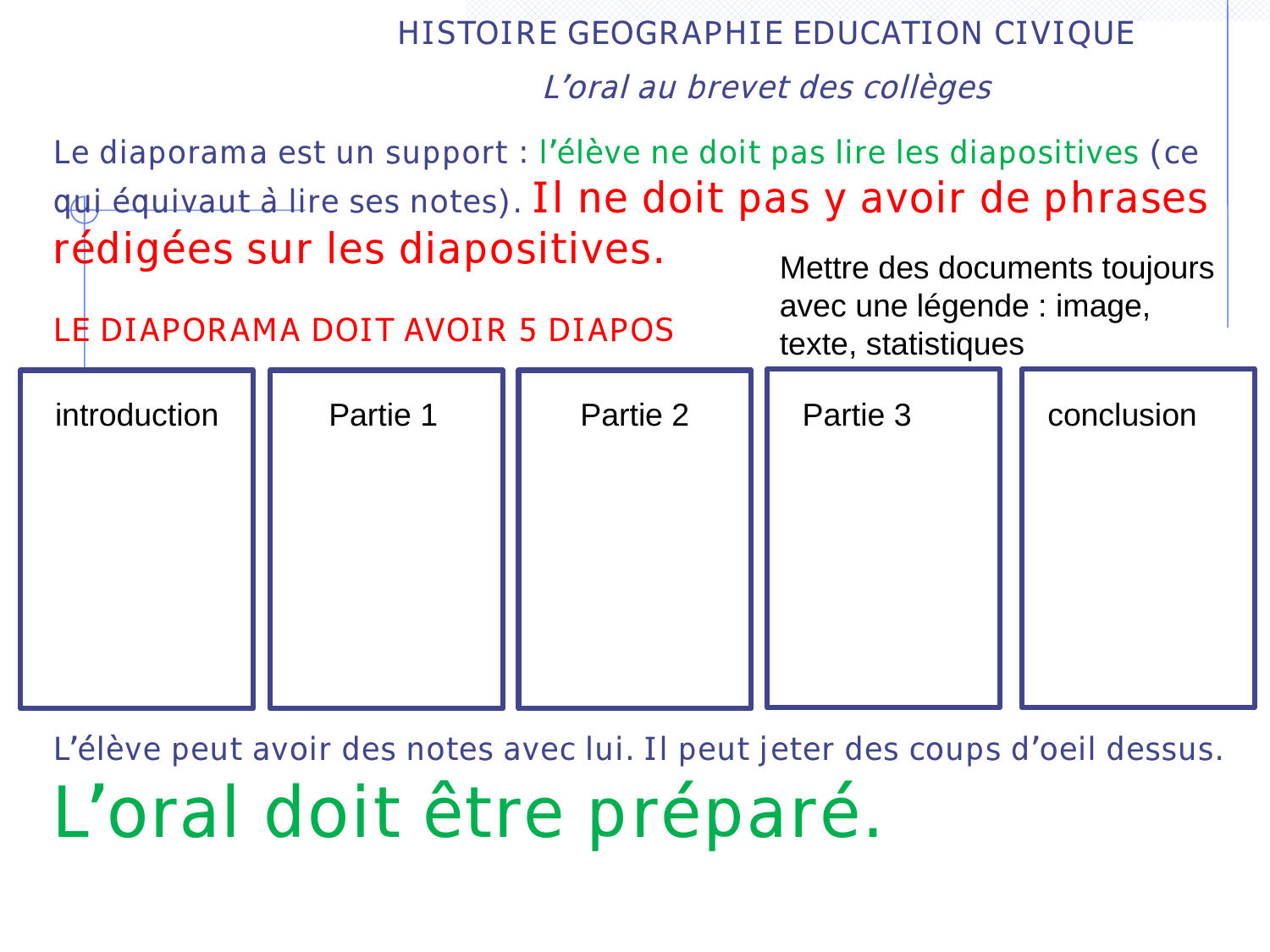

HISTOIRE GEOGRAPHIE EDUCATION CIVIQUE
L’oral au brevet des collèges

Le diaporama est un support : l’élève ne doit pas lire les diapositives (ce qui équivaut à lire ses notes). Il ne doit pas y avoir de phrases rédigées sur les diapositives.

LE DIAPORAMA DOIT AVOIR 5 DIAPOS

L’élève peut avoir des notes avec lui. Il peut jeter des coups d’oeil dessus. L’oral doit être préparé.

Mettre des documents toujours avec une légende : image, texte, statistiques

introduction
Partie 1
Partie 2
Partie 3
conclusion